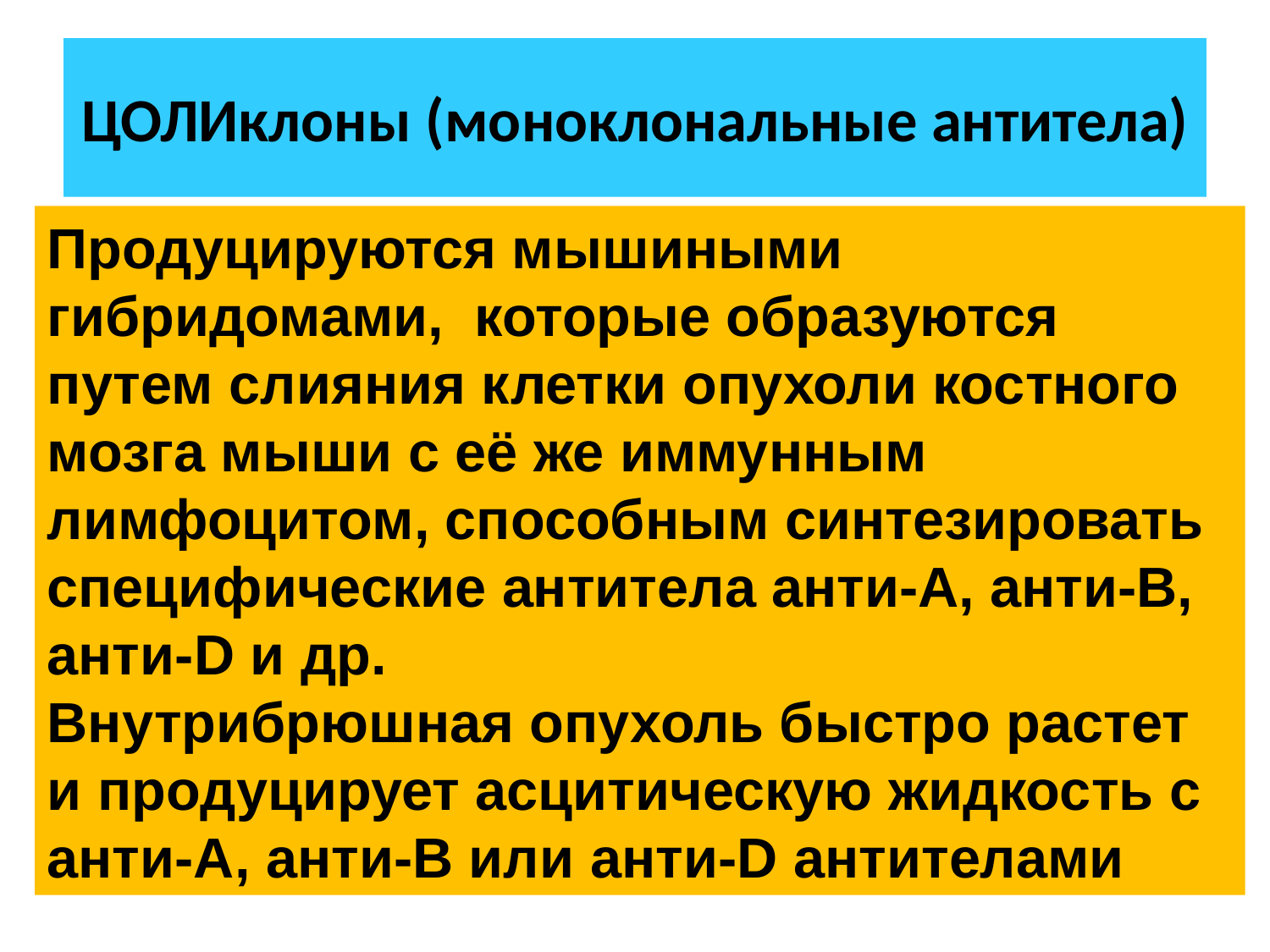

# ЦОЛИклоны (моноклональные антитела)
Продуцируются мышиными гибридомами,  которые образуются путем слияния клетки опухоли костного мозга мыши с её же иммунным лимфоцитом, способным синтезировать специфические антитела анти-А, анти-В, анти-D и др.
Внутрибрюшная опухоль быстро растет и продуцирует асцитическую жидкость с анти-А, анти-В или анти-D антителами